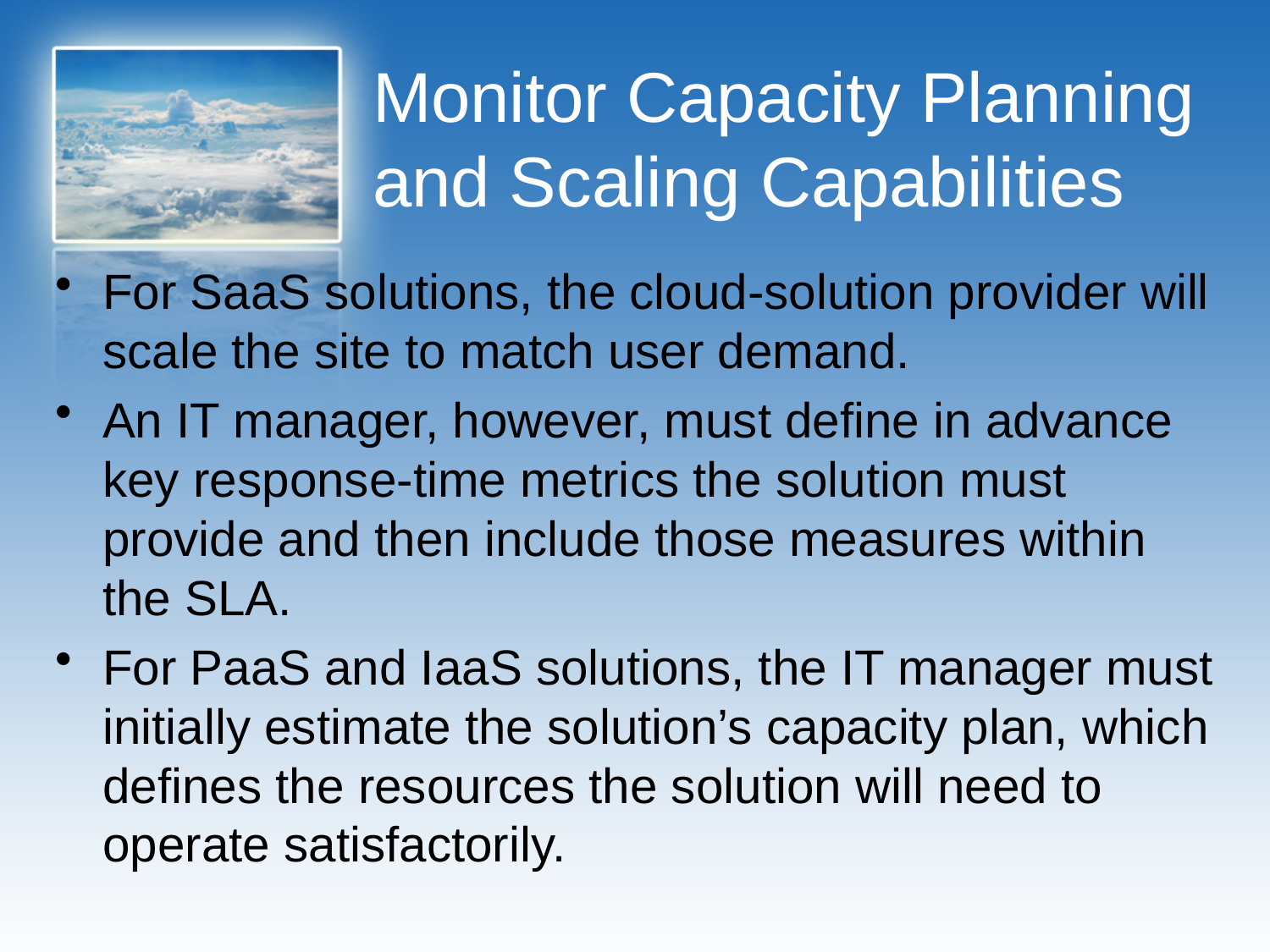

# Monitor Capacity Planning and Scaling Capabilities
For SaaS solutions, the cloud-solution provider will scale the site to match user demand.
An IT manager, however, must define in advance key response-time metrics the solution must provide and then include those measures within the SLA.
For PaaS and IaaS solutions, the IT manager must initially estimate the solution’s capacity plan, which defines the resources the solution will need to operate satisfactorily.